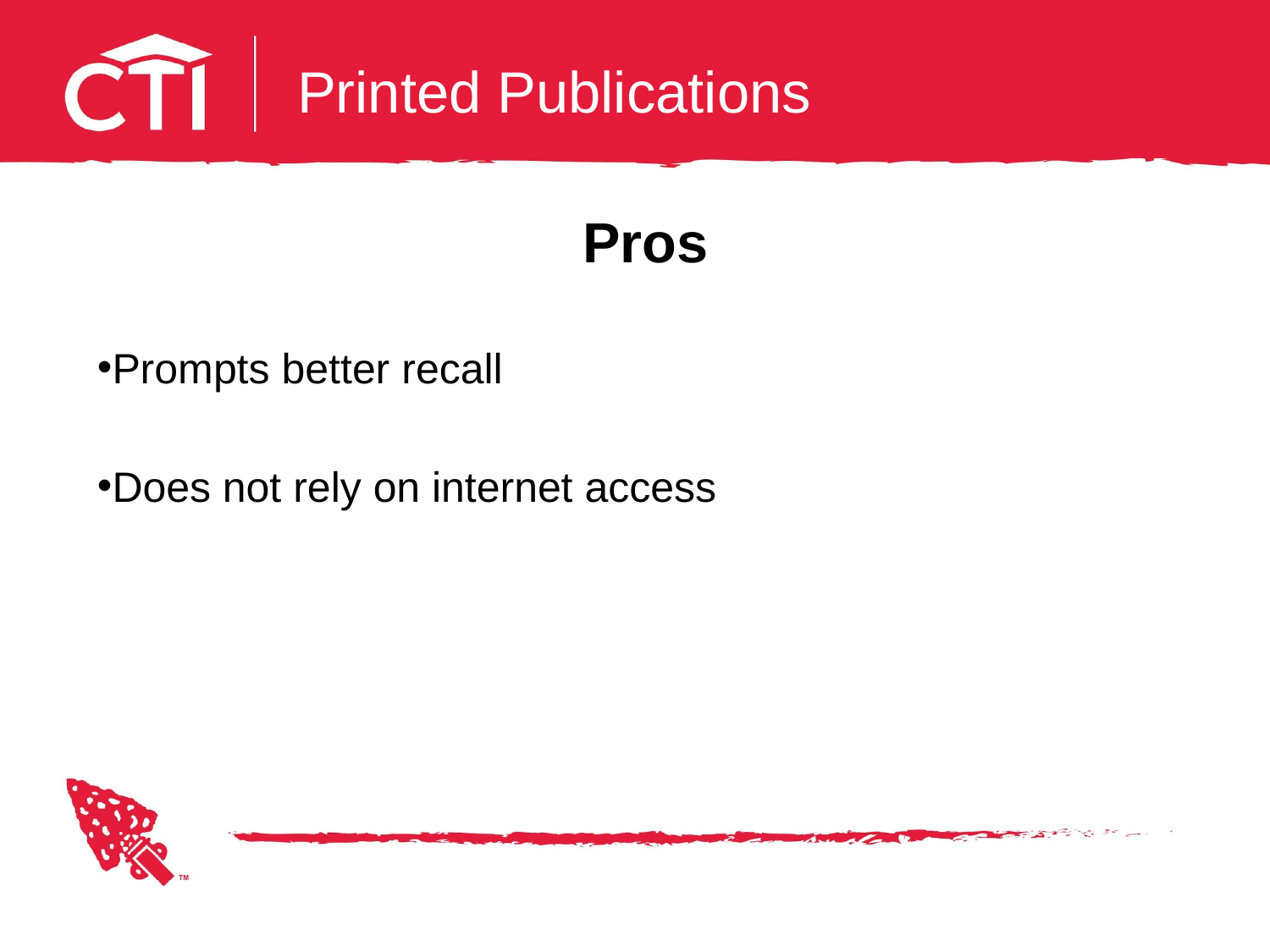

# Printed Publications
Pros

Prompts better recall

Does not rely on internet access